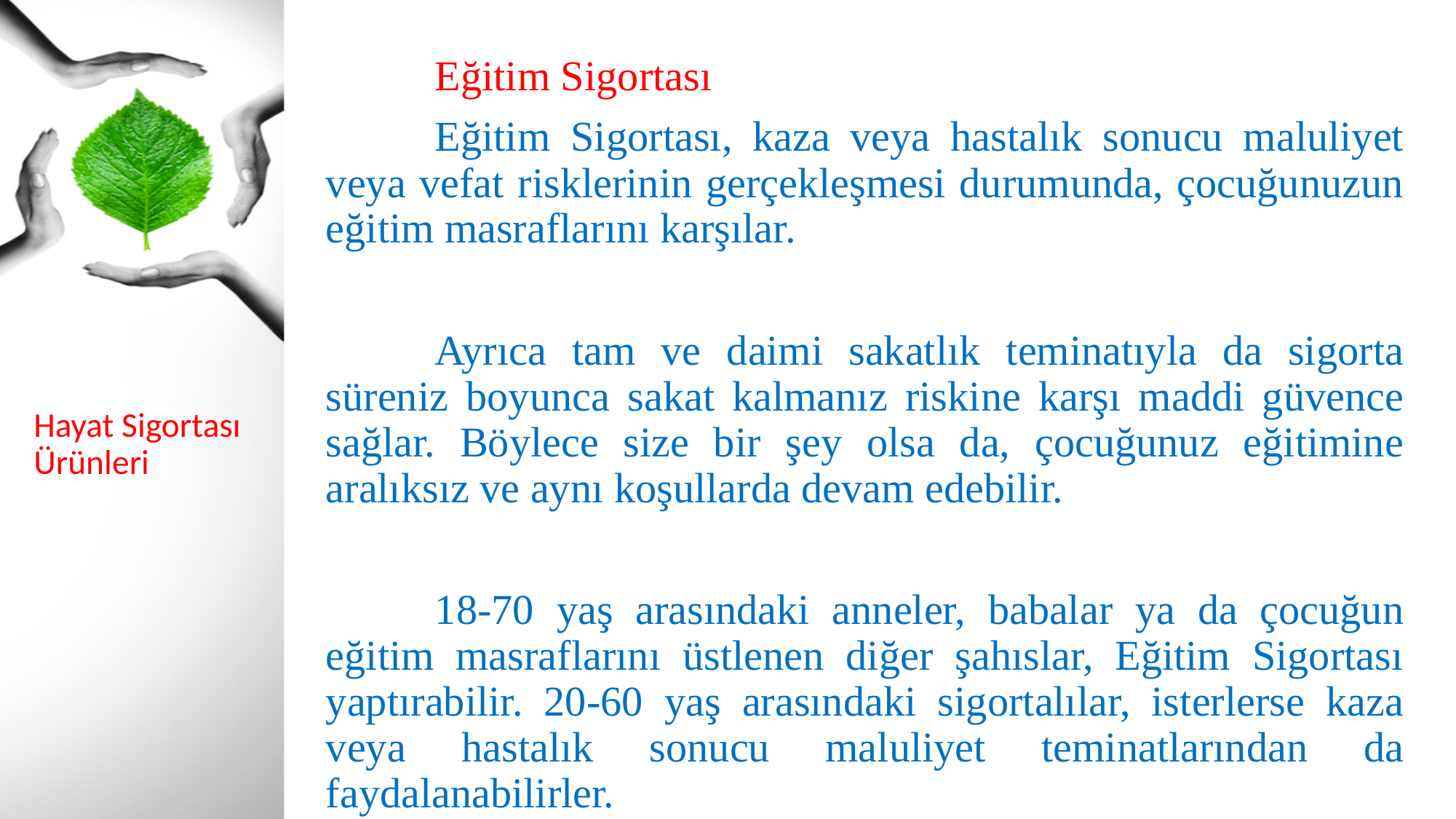

Eğitim Sigortası
	Eğitim Sigortası, kaza veya hastalık sonucu maluliyet veya vefat risklerinin gerçekleşmesi durumunda, çocuğunuzun eğitim masraflarını karşılar.

	Ayrıca tam ve daimi sakatlık teminatıyla da sigorta süreniz boyunca sakat kalmanız riskine karşı maddi güvence sağlar. Böylece size bir şey olsa da, çocuğunuz eğitimine aralıksız ve aynı koşullarda devam edebilir.

	18-70 yaş arasındaki anneler, babalar ya da çocuğun eğitim masraflarını üstlenen diğer şahıslar, Eğitim Sigortası yaptırabilir. 20-60 yaş arasındaki sigortalılar, isterlerse kaza veya hastalık sonucu maluliyet teminatlarından da faydalanabilirler.
# Hayat Sigortası Ürünleri